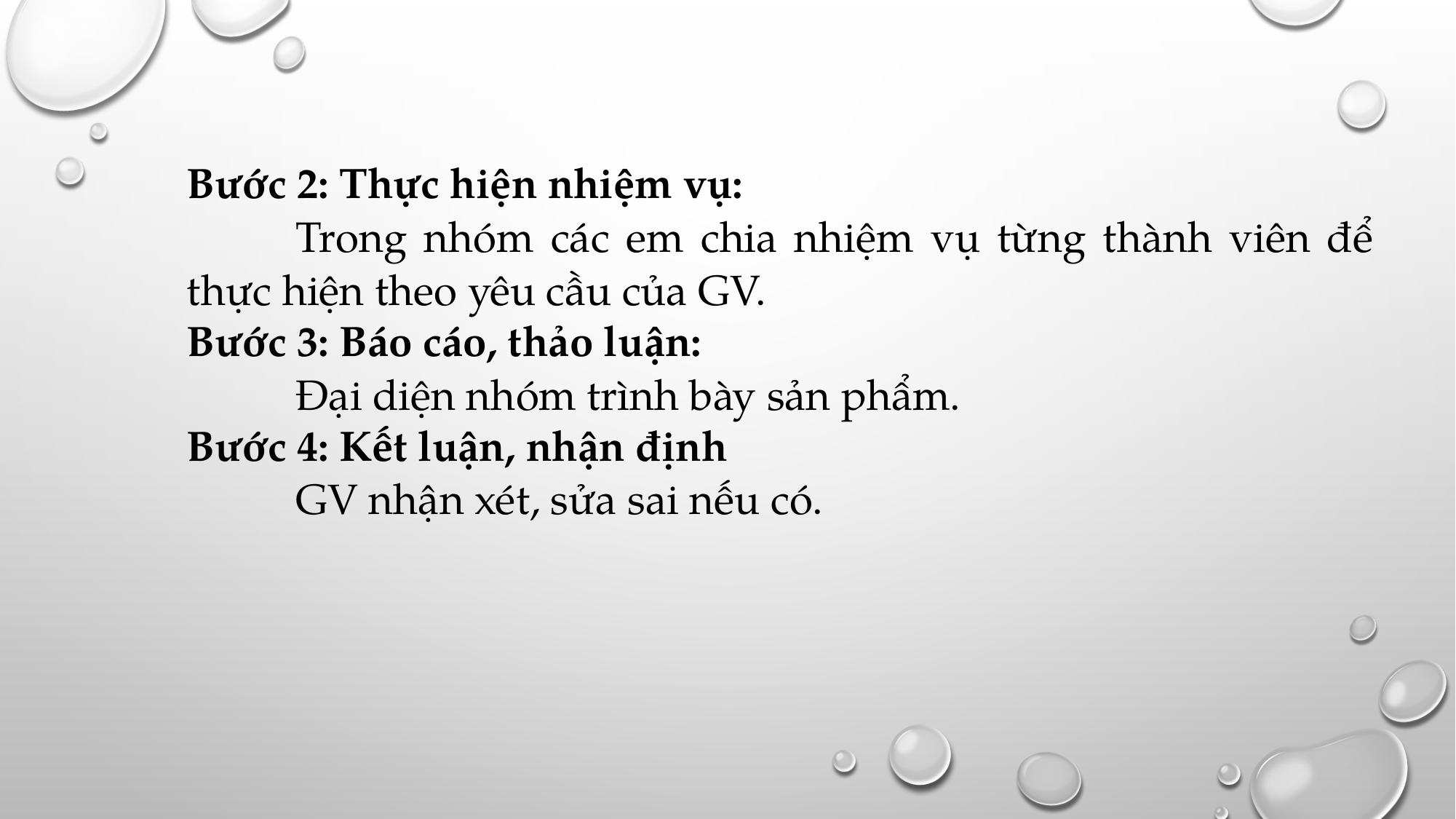

Bước 2: Thực hiện nhiệm vụ:
	Trong nhóm các em chia nhiệm vụ từng thành viên để thực hiện theo yêu cầu của GV.
Bước 3: Báo cáo, thảo luận:
	Đại diện nhóm trình bày sản phẩm.
Bước 4: Kết luận, nhận định
	GV nhận xét, sửa sai nếu có.